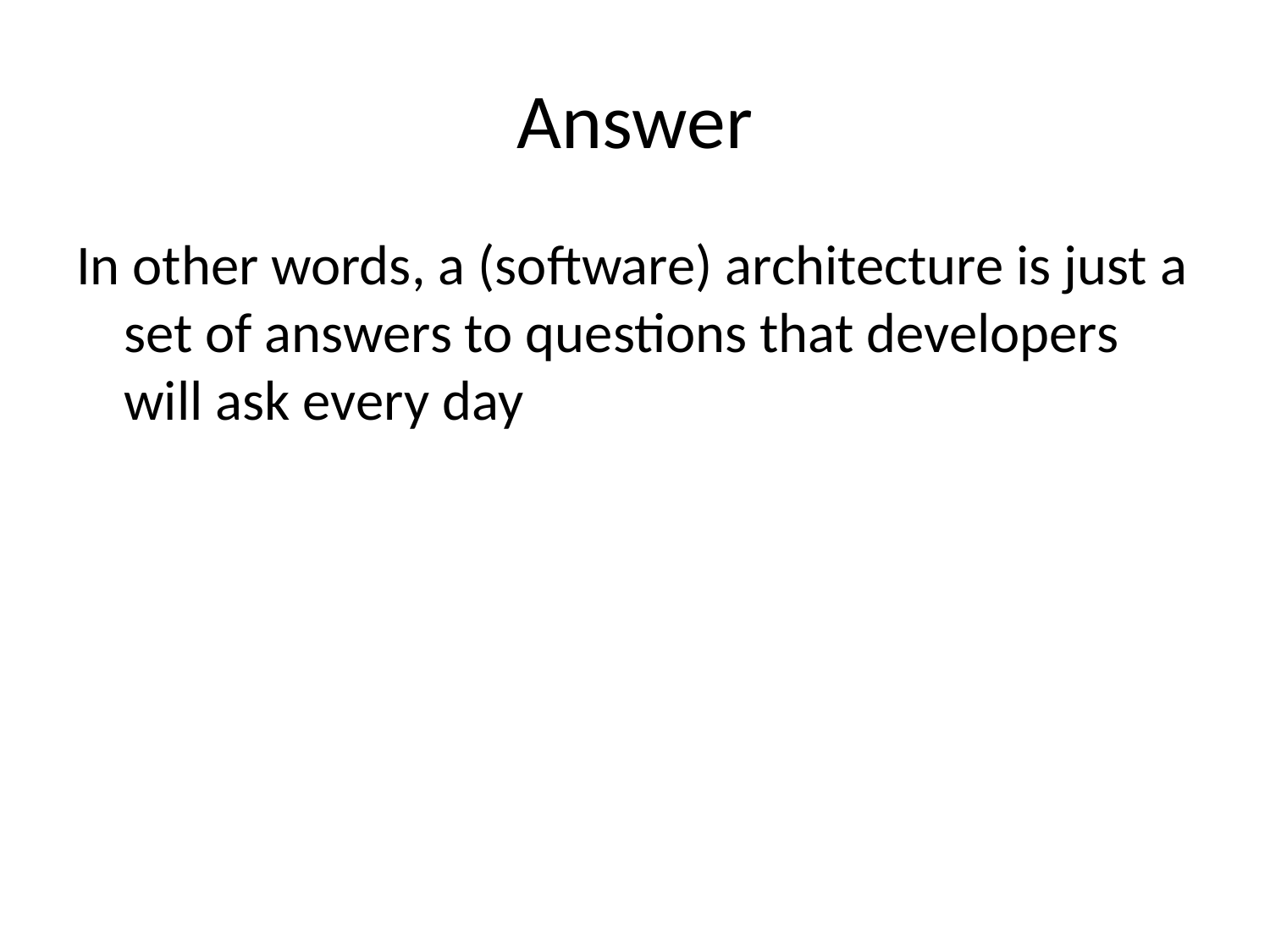

# Answer
In other words, a (software) architecture is just a set of answers to questions that developers will ask every day